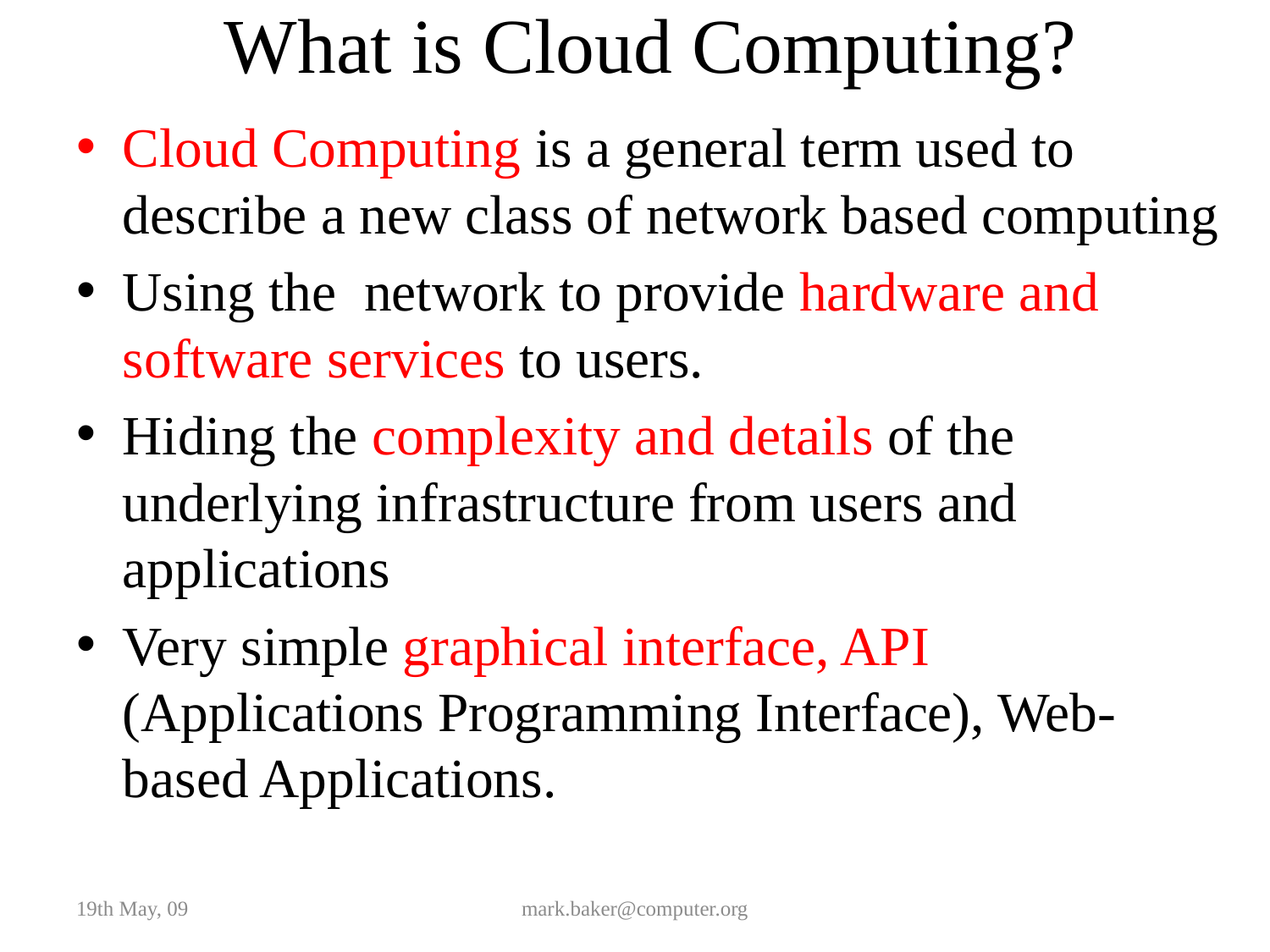

# What is Cloud Computing?
Cloud Computing is a general term used to describe a new class of network based computing
Using the  network to provide hardware and  software services to users.
Hiding the complexity and details of the underlying infrastructure from users and applications
Very simple graphical interface, API (Applications Programming Interface), Web-based Applications.
19th May, 09
mark.baker@computer.org